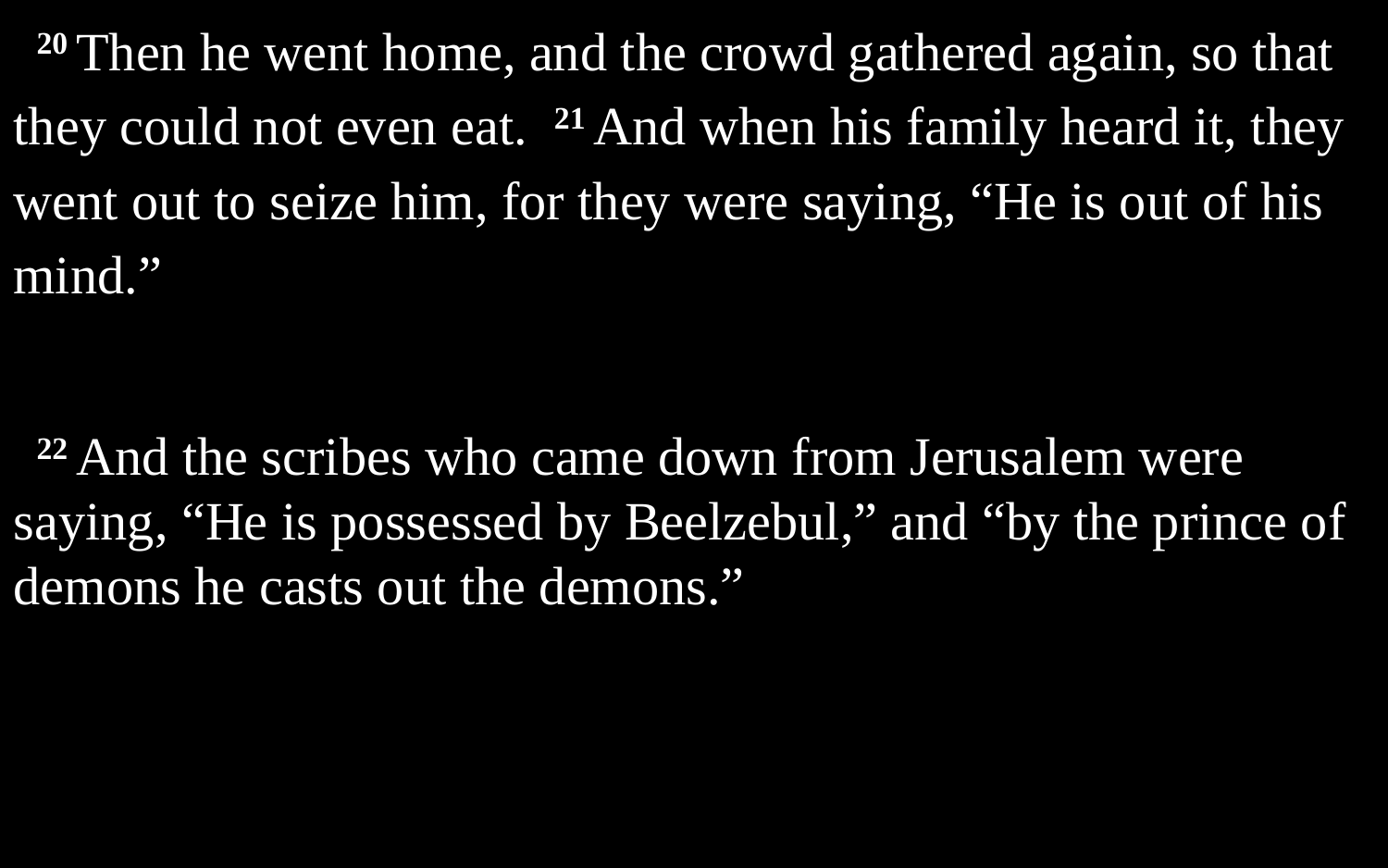

20 Then he went home, and the crowd gathered again, so that they could not even eat.  21 And when his family heard it, they went out to seize him, for they were saying, “He is out of his mind.”

22 And the scribes who came down from Jerusalem were saying, “He is possessed by Beelzebul,” and “by the prince of demons he casts out the demons.”